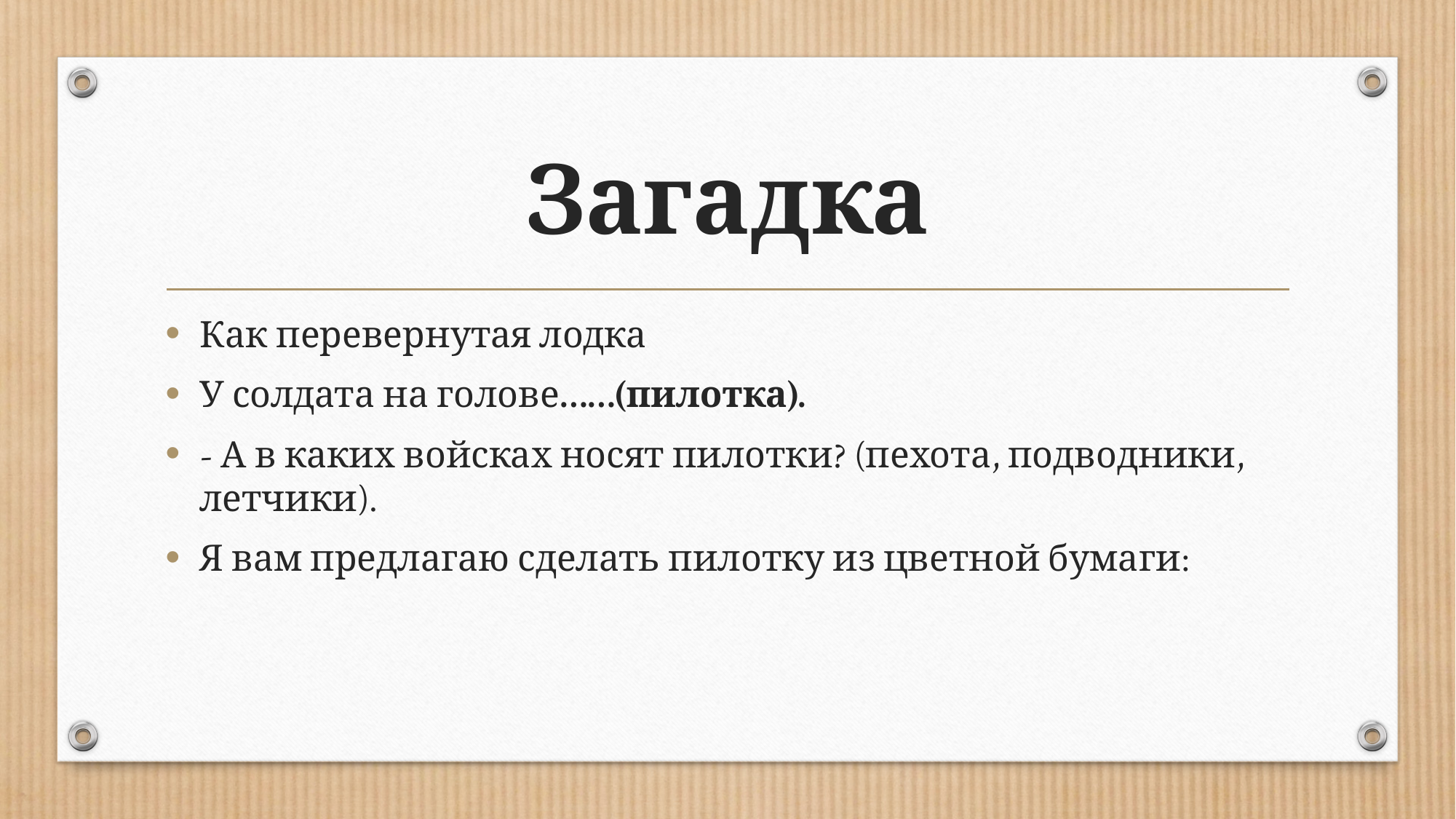

# Загадка
Как перевернутая лодка
У солдата на голове……(пилотка).
- А в каких войсках носят пилотки? (пехота, подводники, летчики).
Я вам предлагаю сделать пилотку из цветной бумаги: